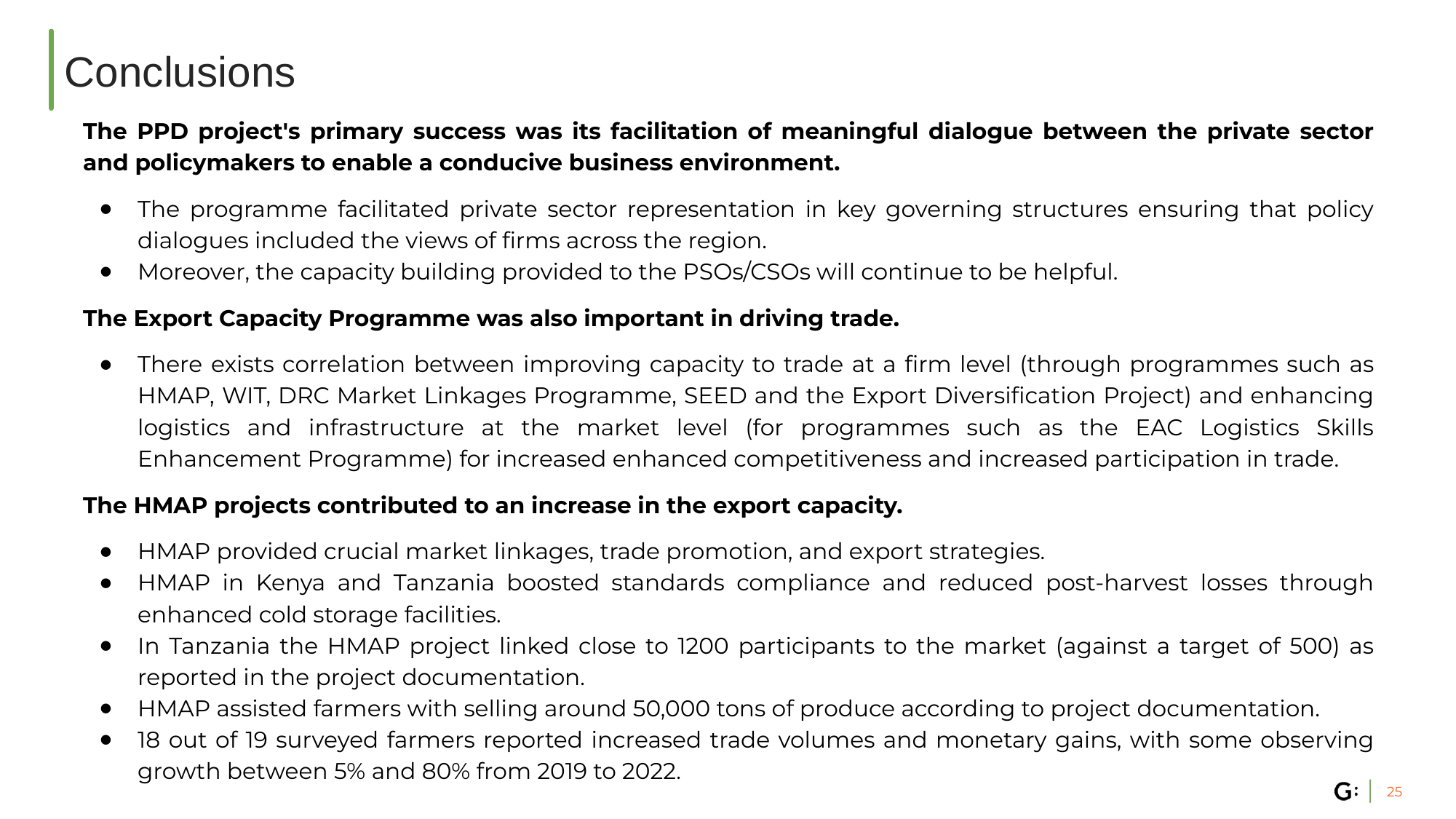

# Conclusions
The PPD project's primary success was its facilitation of meaningful dialogue between the private sector and policymakers to enable a conducive business environment.
The programme facilitated private sector representation in key governing structures ensuring that policy dialogues included the views of firms across the region.
Moreover, the capacity building provided to the PSOs/CSOs will continue to be helpful.
The Export Capacity Programme was also important in driving trade.
There exists correlation between improving capacity to trade at a firm level (through programmes such as HMAP, WIT, DRC Market Linkages Programme, SEED and the Export Diversification Project) and enhancing logistics and infrastructure at the market level (for programmes such as the EAC Logistics Skills Enhancement Programme) for increased enhanced competitiveness and increased participation in trade.
The HMAP projects contributed to an increase in the export capacity.
HMAP provided crucial market linkages, trade promotion, and export strategies.
HMAP in Kenya and Tanzania boosted standards compliance and reduced post-harvest losses through enhanced cold storage facilities.
In Tanzania the HMAP project linked close to 1200 participants to the market (against a target of 500) as reported in the project documentation.
HMAP assisted farmers with selling around 50,000 tons of produce according to project documentation.
18 out of 19 surveyed farmers reported increased trade volumes and monetary gains, with some observing growth between 5% and 80% from 2019 to 2022.
25